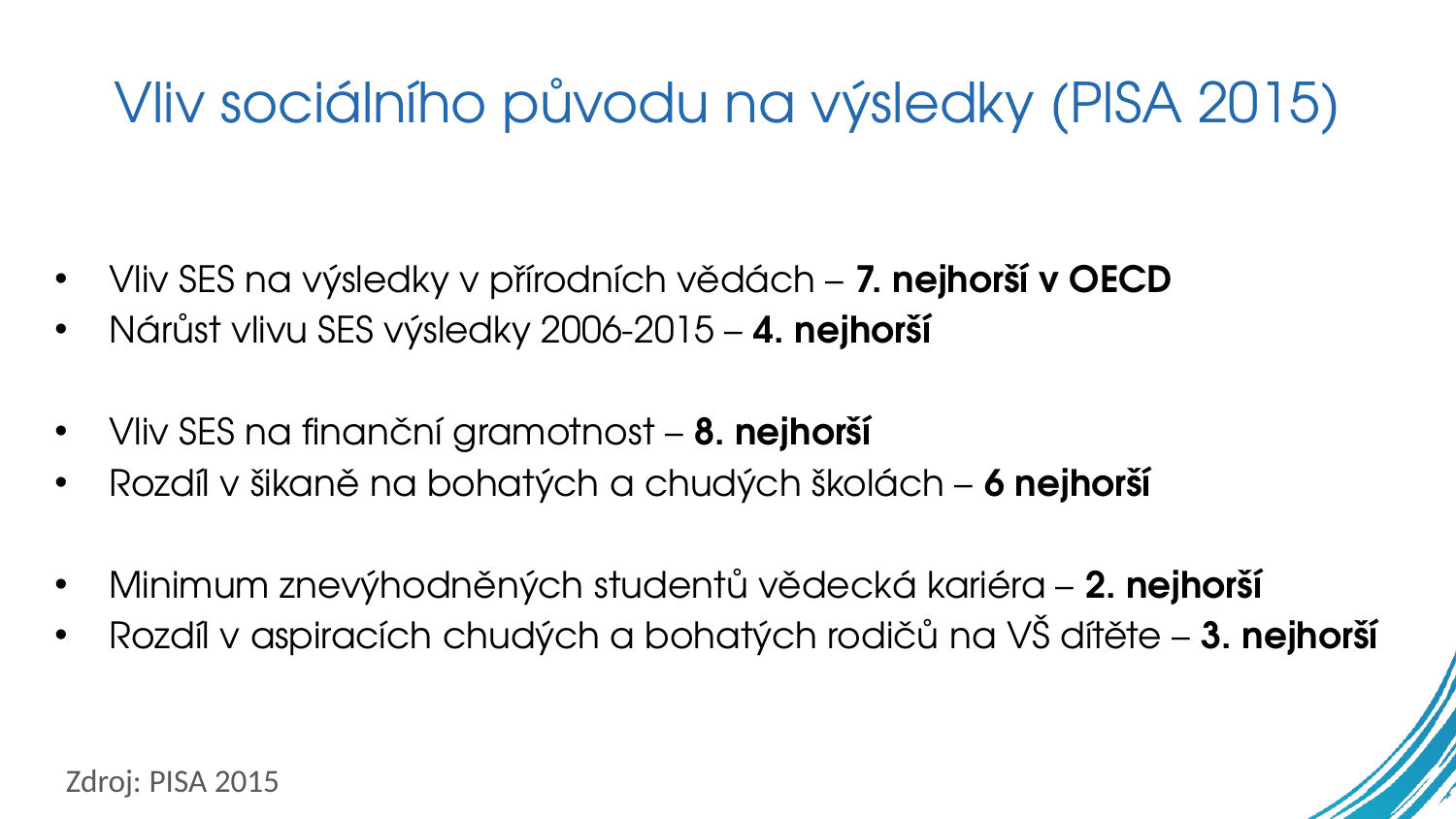

# Vliv sociálního původu na výsledky (PISA 2015)
Vliv SES na výsledky v přírodních vědách – 7. nejhorší v OECD
Nárůst vlivu SES výsledky 2006-2015 – 4. nejhorší

Vliv SES na finanční gramotnost – 8. nejhorší
Rozdíl v šikaně na bohatých a chudých školách – 6 nejhorší

Minimum znevýhodněných studentů vědecká kariéra – 2. nejhorší
Rozdíl v aspiracích chudých a bohatých rodičů na VŠ dítěte – 3. nejhorší
Zdroj: PISA 2015